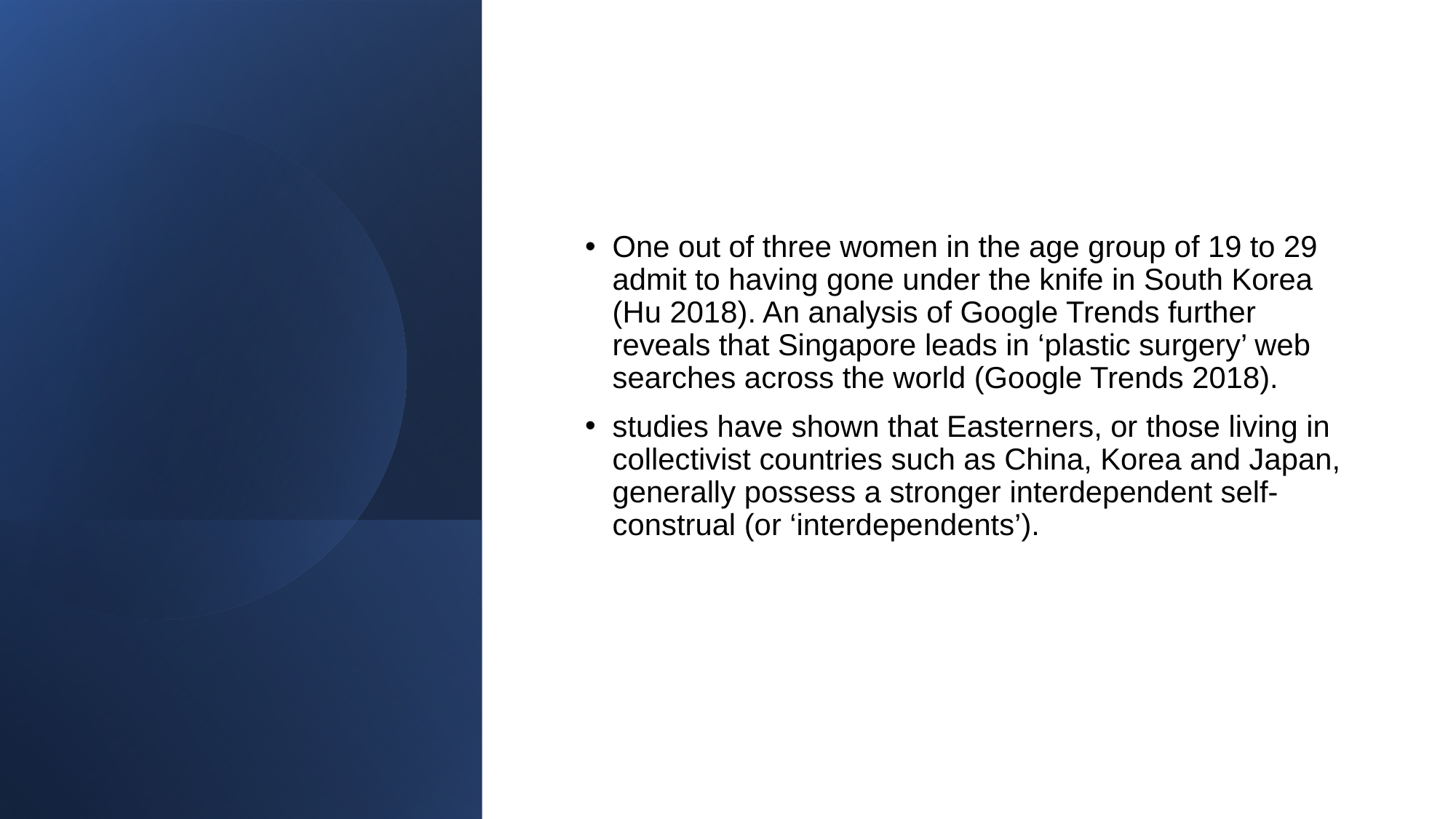

One out of three women in the age group of 19 to 29 admit to having gone under the knife in South Korea (Hu 2018). An analysis of Google Trends further reveals that Singapore leads in ‘plastic surgery’ web searches across the world (Google Trends 2018).
studies have shown that Easterners, or those living in collectivist countries such as China, Korea and Japan, generally possess a stronger interdependent self-construal (or ‘interdependents’).